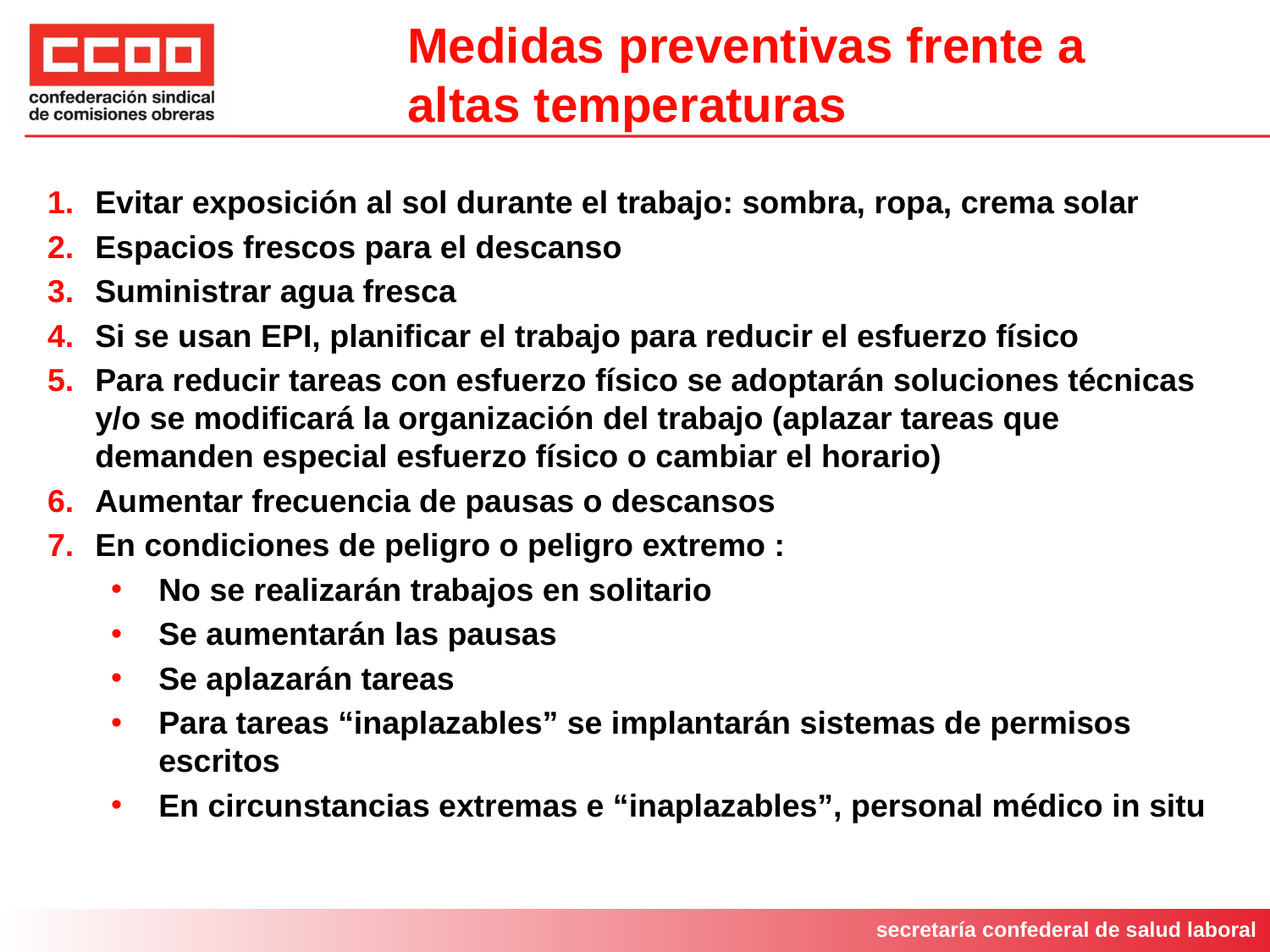

# Medidas preventivas frente a altas temperaturas
Evitar exposición al sol durante el trabajo: sombra, ropa, crema solar
Espacios frescos para el descanso
Suministrar agua fresca
Si se usan EPI, planificar el trabajo para reducir el esfuerzo físico
Para reducir tareas con esfuerzo físico se adoptarán soluciones técnicas y/o se modificará la organización del trabajo (aplazar tareas que demanden especial esfuerzo físico o cambiar el horario)
Aumentar frecuencia de pausas o descansos
En condiciones de peligro o peligro extremo :
No se realizarán trabajos en solitario
Se aumentarán las pausas
Se aplazarán tareas
Para tareas “inaplazables” se implantarán sistemas de permisos escritos
En circunstancias extremas e “inaplazables”, personal médico in situ